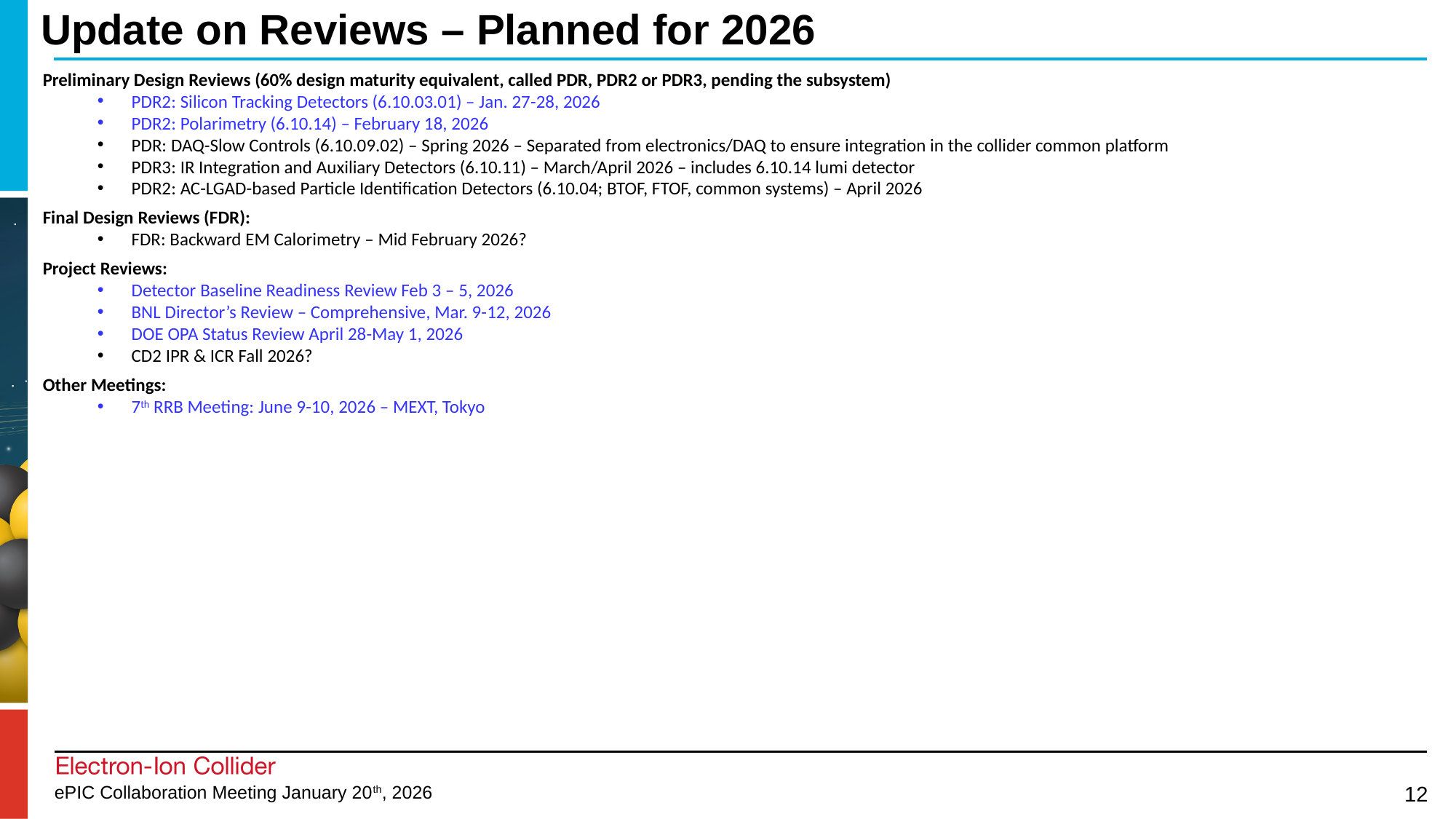

# Update on Reviews – Planned for 2026
Preliminary Design Reviews (60% design maturity equivalent, called PDR, PDR2 or PDR3, pending the subsystem)
PDR2: Silicon Tracking Detectors (6.10.03.01) – Jan. 27-28, 2026
PDR2: Polarimetry (6.10.14) – February 18, 2026
PDR: DAQ-Slow Controls (6.10.09.02) – Spring 2026 – Separated from electronics/DAQ to ensure integration in the collider common platform
PDR3: IR Integration and Auxiliary Detectors (6.10.11) – March/April 2026 – includes 6.10.14 lumi detector
PDR2: AC-LGAD-based Particle Identification Detectors (6.10.04; BTOF, FTOF, common systems) – April 2026

Final Design Reviews (FDR):
FDR: Backward EM Calorimetry – Mid February 2026?

Project Reviews:
Detector Baseline Readiness Review Feb 3 – 5, 2026
BNL Director’s Review – Comprehensive, Mar. 9-12, 2026
DOE OPA Status Review April 28-May 1, 2026
CD2 IPR & ICR Fall 2026?

Other Meetings:
7th RRB Meeting: June 9-10, 2026 – MEXT, Tokyo